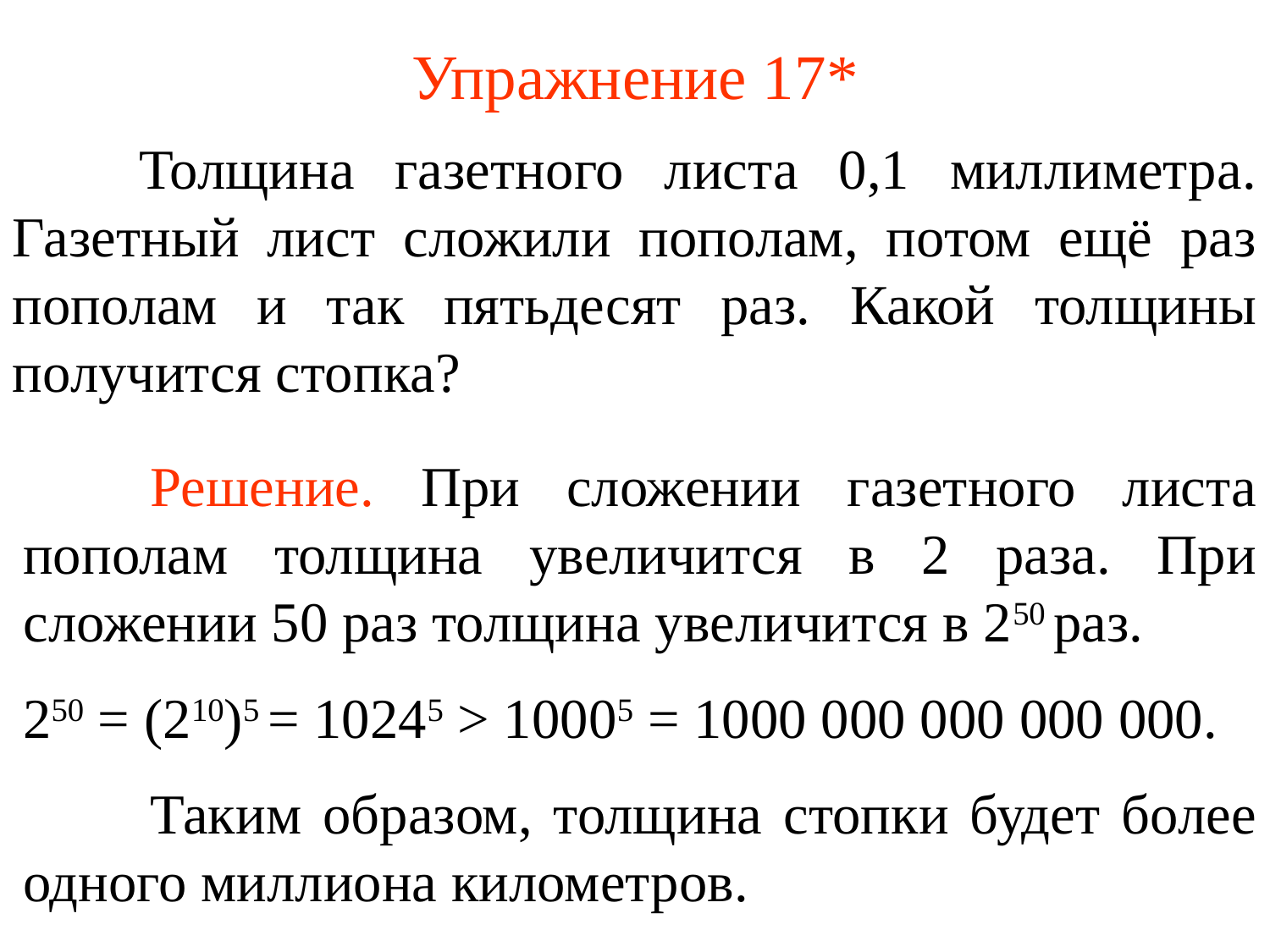

# Упражнение 17*
	Толщина газетного листа 0,1 миллиметра. Газетный лист сложили пополам, потом ещё раз пополам и так пятьдесят раз. Какой толщины получится стопка?
	Решение. При сложении газетного листа пополам толщина увеличится в 2 раза. При сложении 50 раз толщина увеличится в 250 раз.
250 = (210)5 = 10245 > 10005 = 1000 000 000 000 000.
	Таким образом, толщина стопки будет более одного миллиона километров.